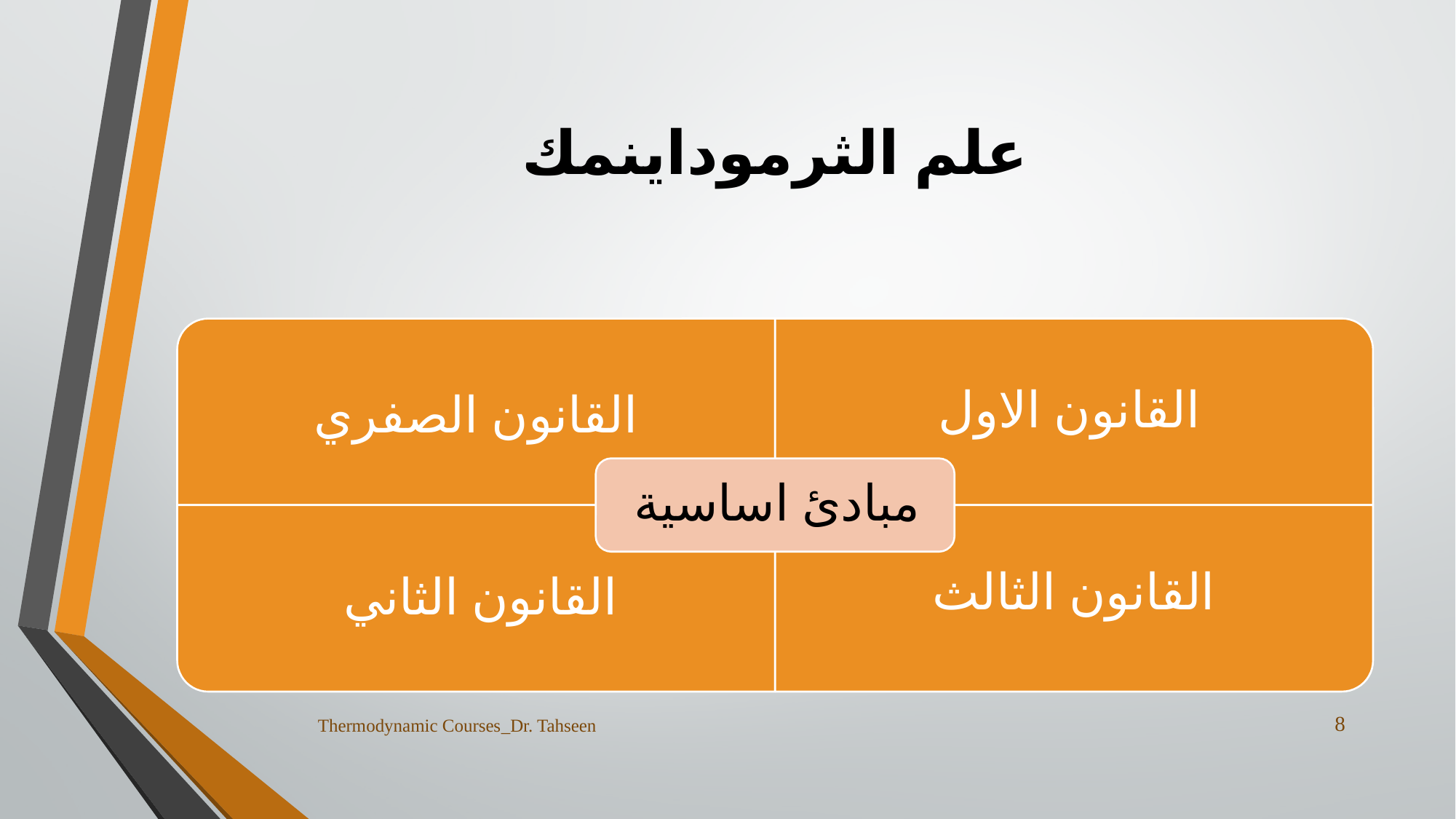

# علم الثرموداينمك
القانون الصفري
القانون الاول
القانون الثاني
القانون الثالث
مبادئ اساسية
8
Thermodynamic Courses_Dr. Tahseen